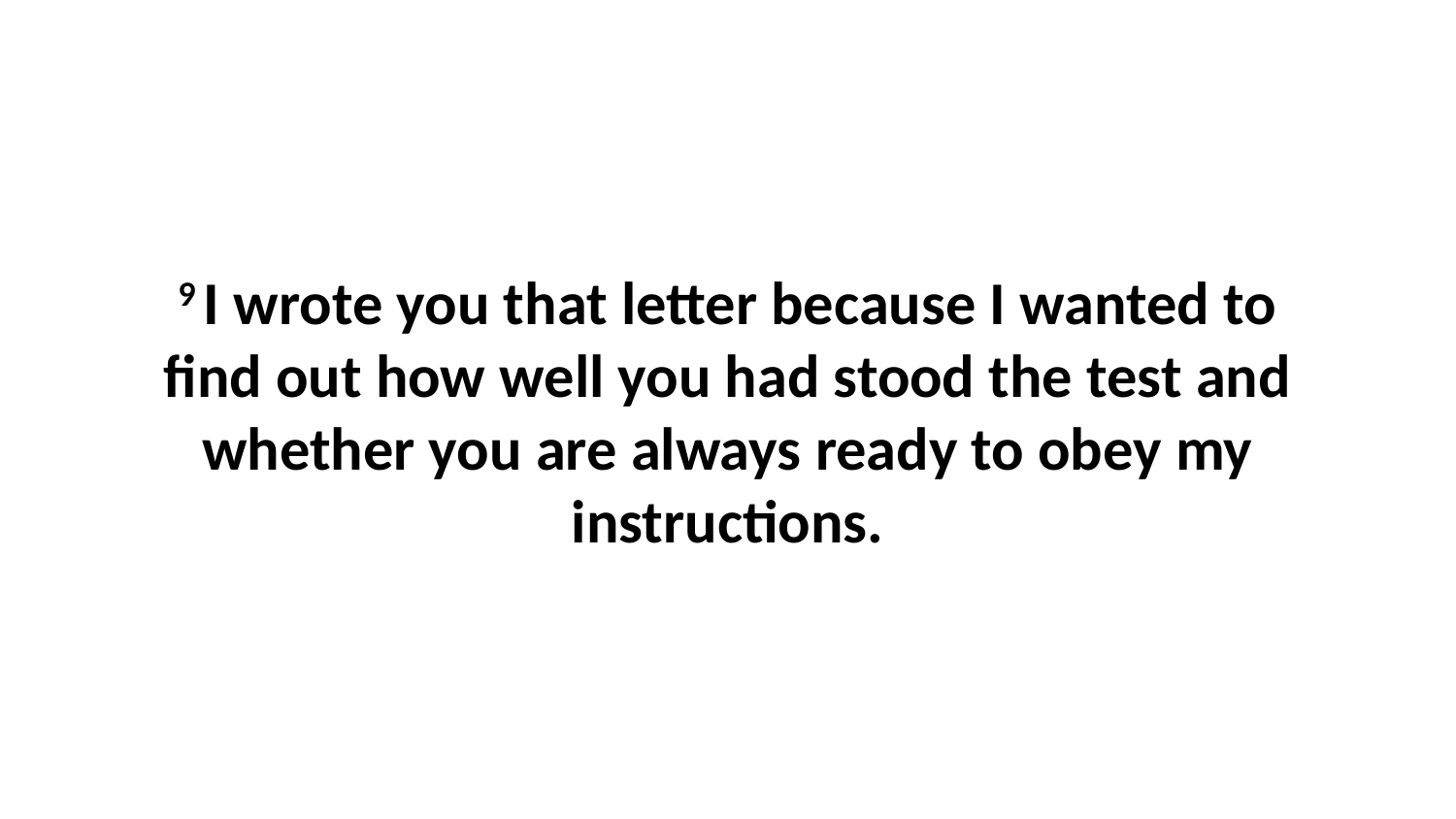

9 I wrote you that letter because I wanted to find out how well you had stood the test and whether you are always ready to obey my instructions.